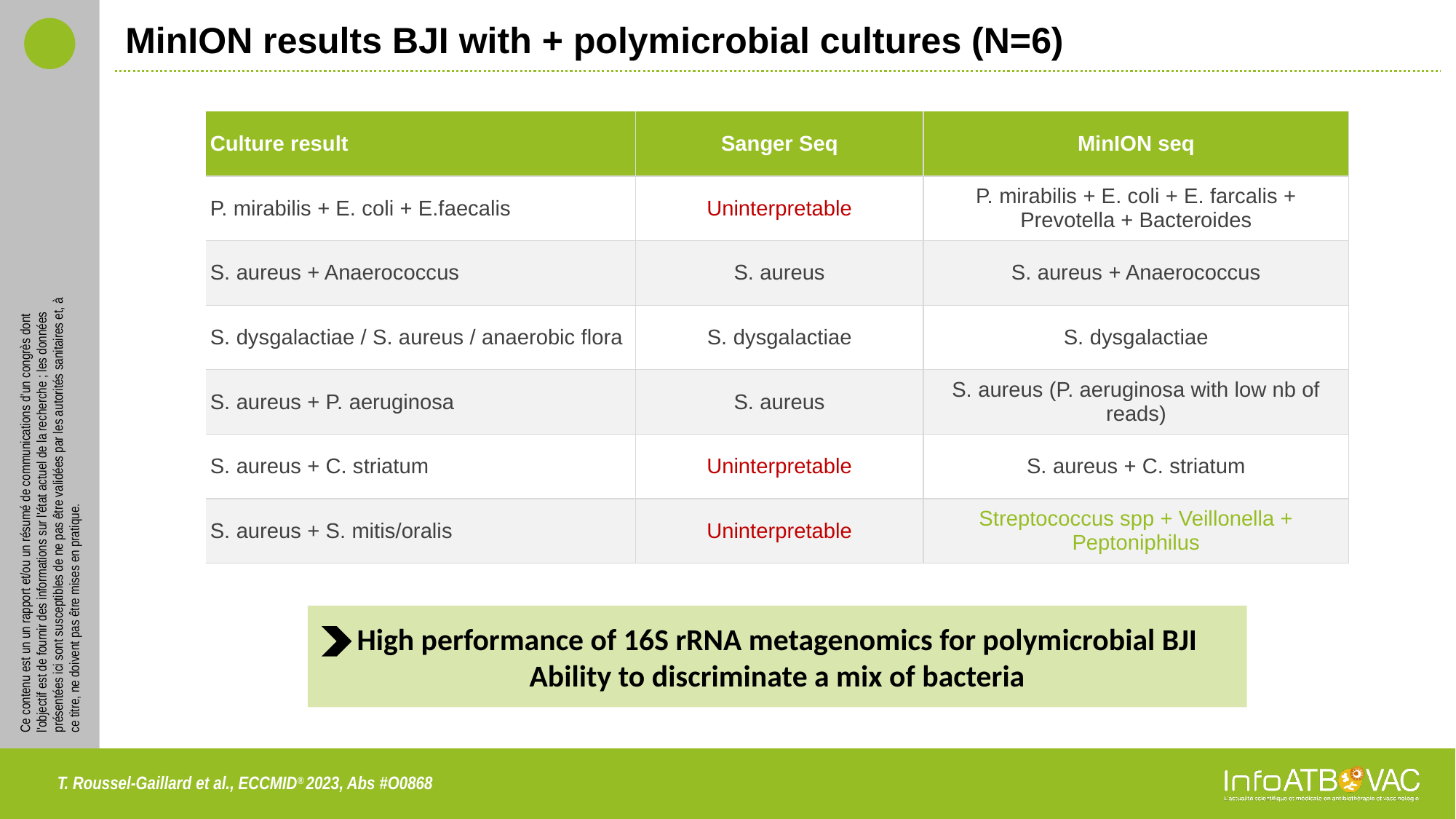

# MinION results BJI with + polymicrobial cultures (N=6)
| Culture result | Sanger Seq | MinION seq |
| --- | --- | --- |
| P. mirabilis + E. coli + E.faecalis | Uninterpretable | P. mirabilis + E. coli + E. farcalis + Prevotella + Bacteroides |
| S. aureus + Anaerococcus | S. aureus | S. aureus + Anaerococcus |
| S. dysgalactiae / S. aureus / anaerobic flora | S. dysgalactiae | S. dysgalactiae |
| S. aureus + P. aeruginosa | S. aureus | S. aureus (P. aeruginosa with low nb of reads) |
| S. aureus + C. striatum | Uninterpretable | S. aureus + C. striatum |
| S. aureus + S. mitis/oralis | Uninterpretable | Streptococcus spp + Veillonella + Peptoniphilus |
High performance of 16S rRNA metagenomics for polymicrobial BJI Ability to discriminate a mix of bacteria

T. Roussel-Gaillard et al., ECCMID® 2023, Abs #O0868